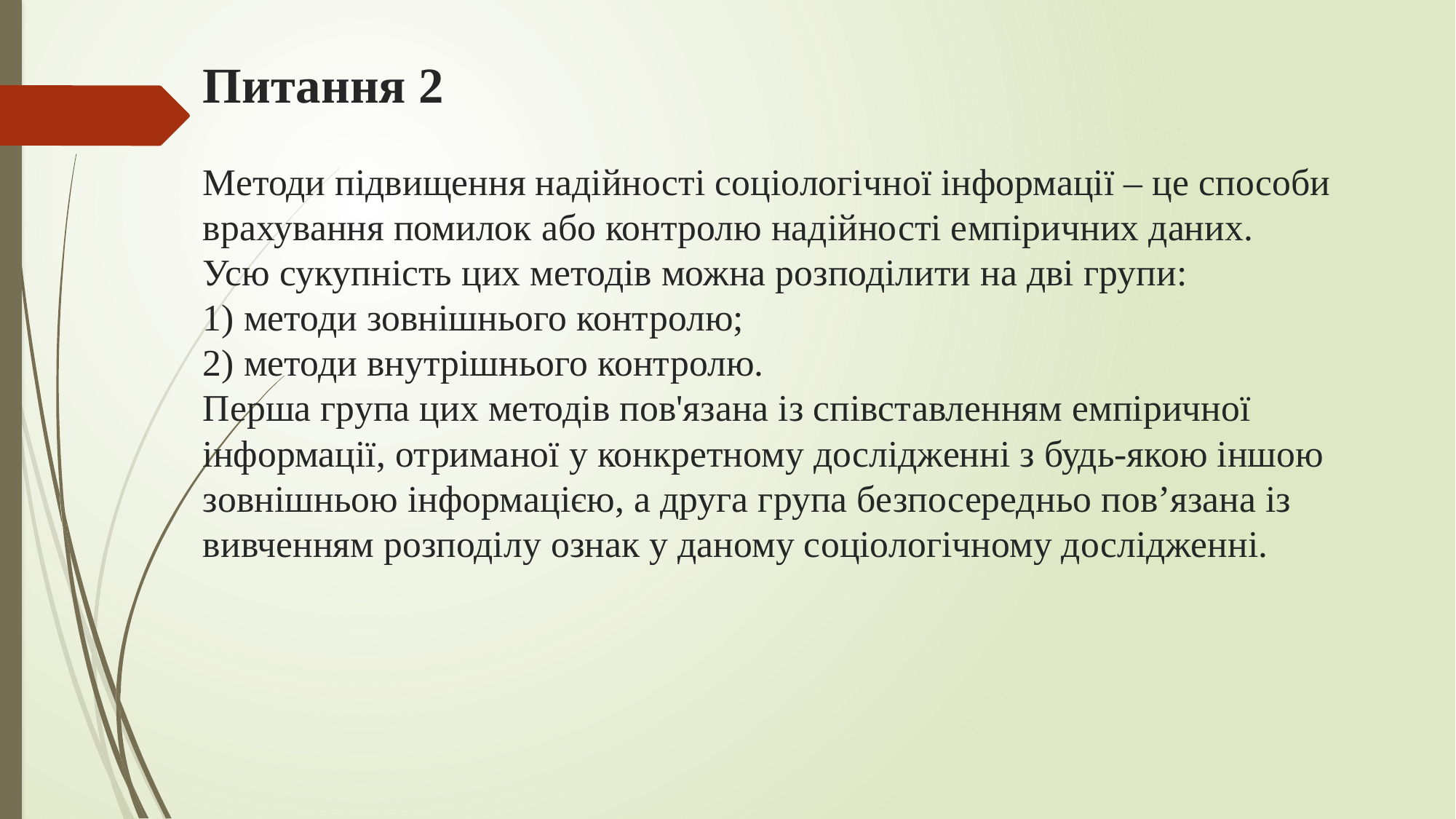

# Питання 2 Методи підвищення надійності соціологічної інформації – це способи врахування помилок або контролю надійності емпіричних даних. Усю сукупність цих методів можна розподілити на дві групи: 1) методи зовнішнього контролю; 2) методи внутрішнього контролю. Перша група цих методів пов'язана із співставленням емпіричної інформації, отриманої у конкретному дослідженні з будь-якою іншою зовнішньою інформацією, а друга група безпосередньо пов’язана із вивченням розподілу ознак у даному соціологічному дослідженні.